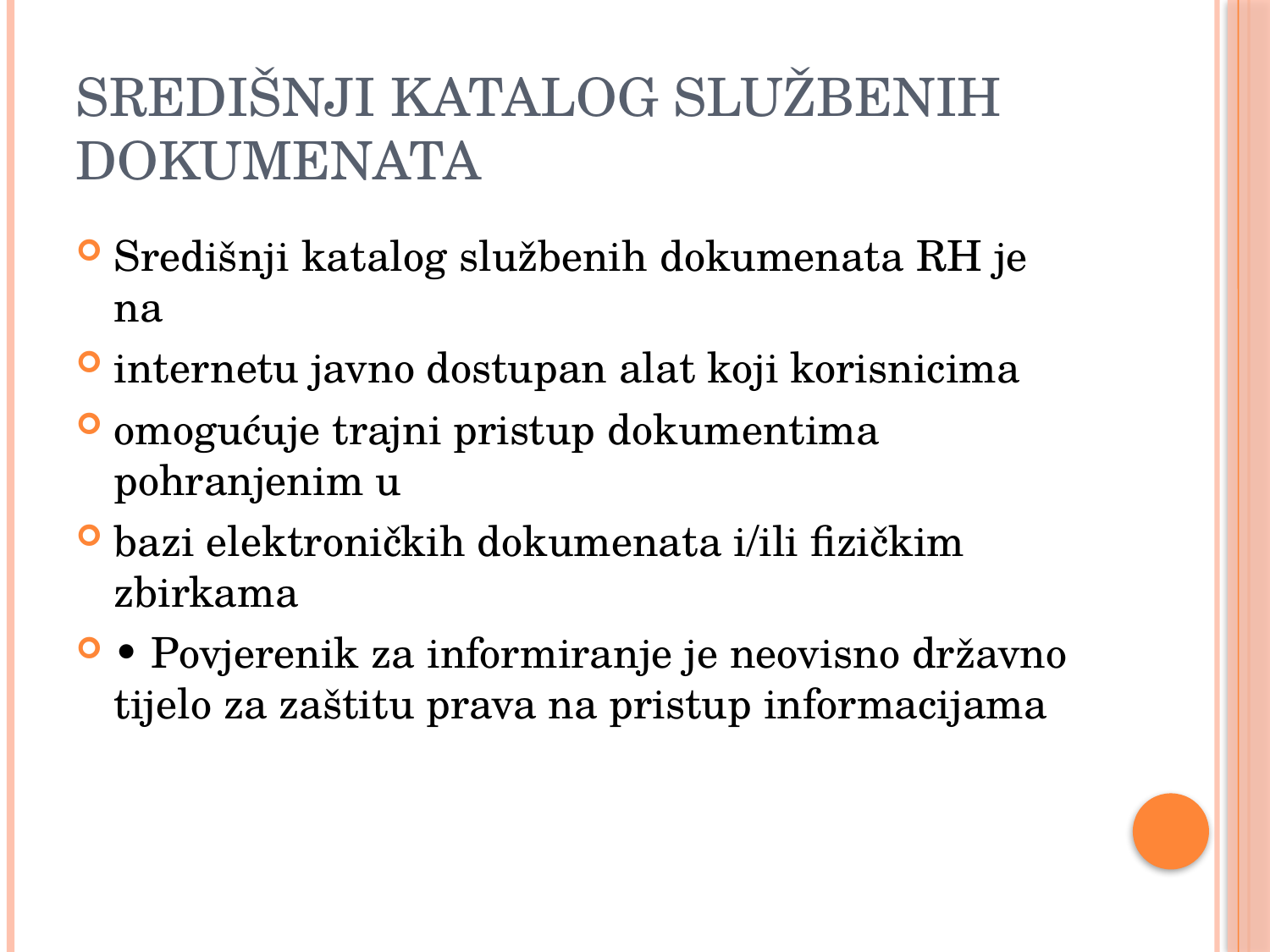

# Središnji katalog službenih dokumenata
Središnji katalog službenih dokumenata RH je na
internetu javno dostupan alat koji korisnicima
omogućuje trajni pristup dokumentima pohranjenim u
bazi elektroničkih dokumenata i/ili fizičkim zbirkama
• Povjerenik za informiranje je neovisno državno tijelo za zaštitu prava na pristup informacijama